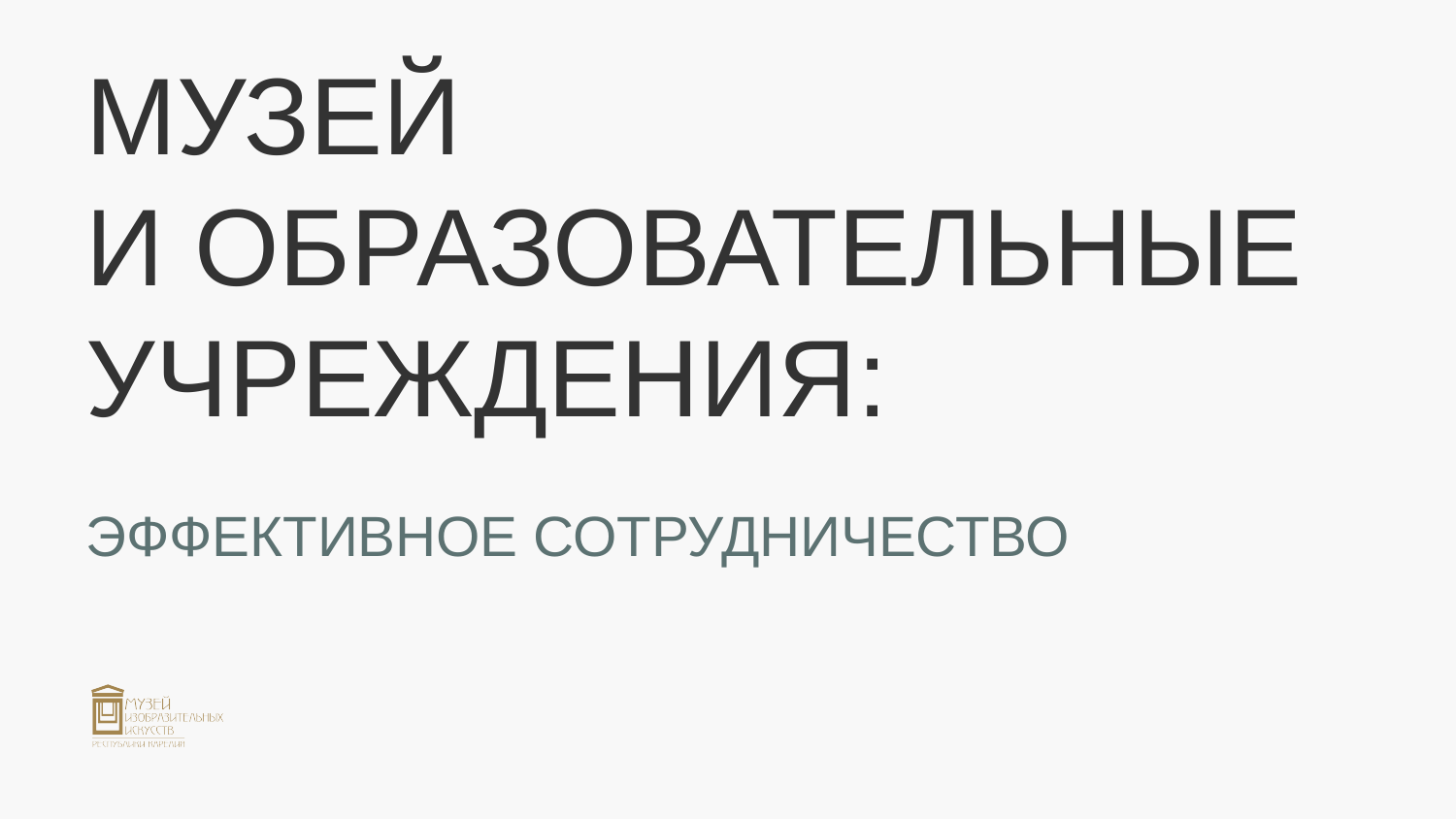

# МУЗЕЙ
И ОБРАЗОВАТЕЛЬНЫЕ
УЧРЕЖДЕНИЯ:
ЭФФЕКТИВНОЕ СОТРУДНИЧЕСТВО